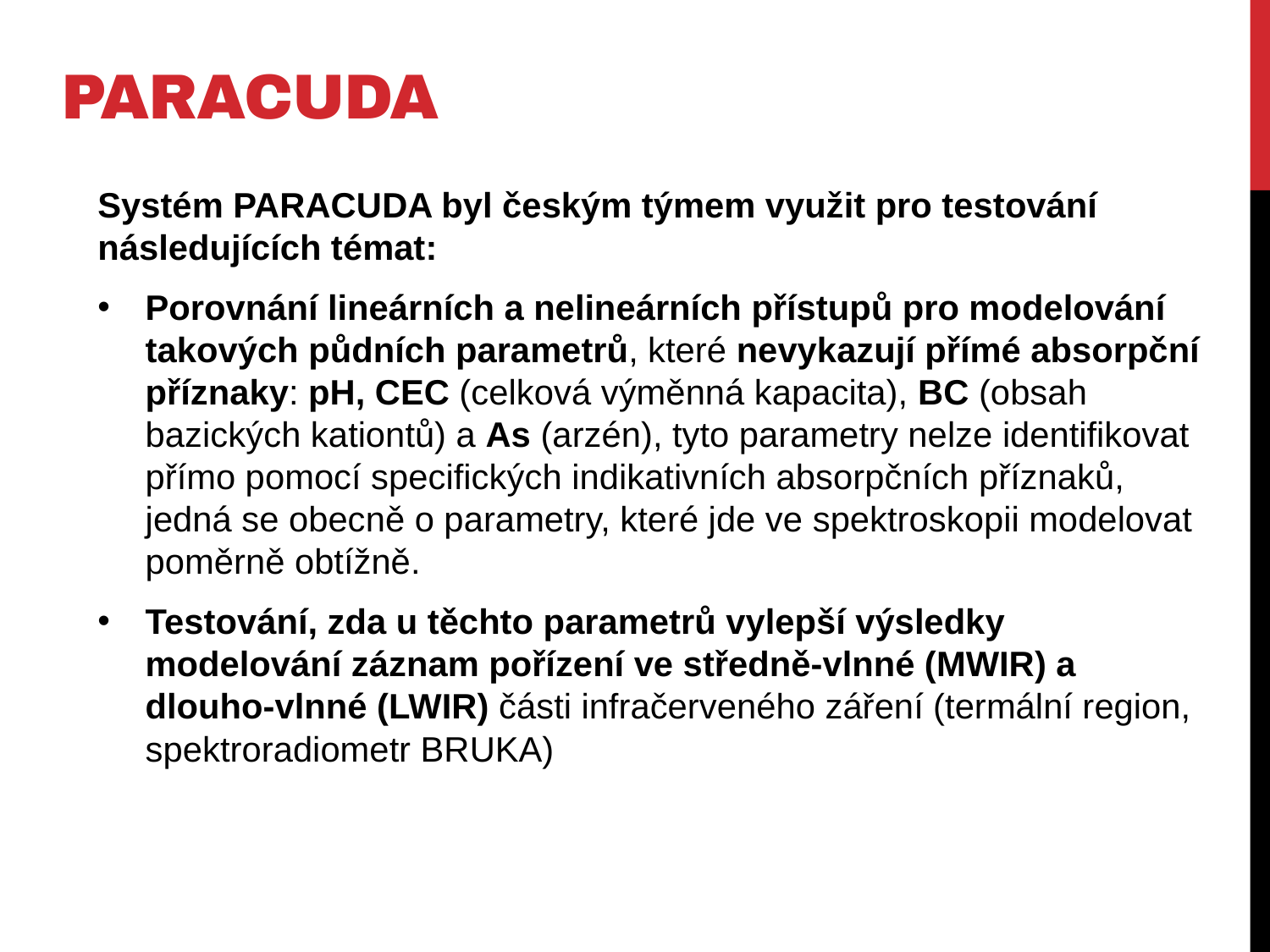

# PARACUDA
Systém PARACUDA byl českým týmem využit pro testování následujících témat:
Porovnání lineárních a nelineárních přístupů pro modelování takových půdních parametrů, které nevykazují přímé absorpční příznaky: pH, CEC (celková výměnná kapacita), BC (obsah bazických kationtů) a As (arzén), tyto parametry nelze identifikovat přímo pomocí specifických indikativních absorpčních příznaků, jedná se obecně o parametry, které jde ve spektroskopii modelovat poměrně obtížně.
Testování, zda u těchto parametrů vylepší výsledky modelování záznam pořízení ve středně-vlnné (MWIR) a dlouho-vlnné (LWIR) části infračerveného záření (termální region, spektroradiometr BRUKA)